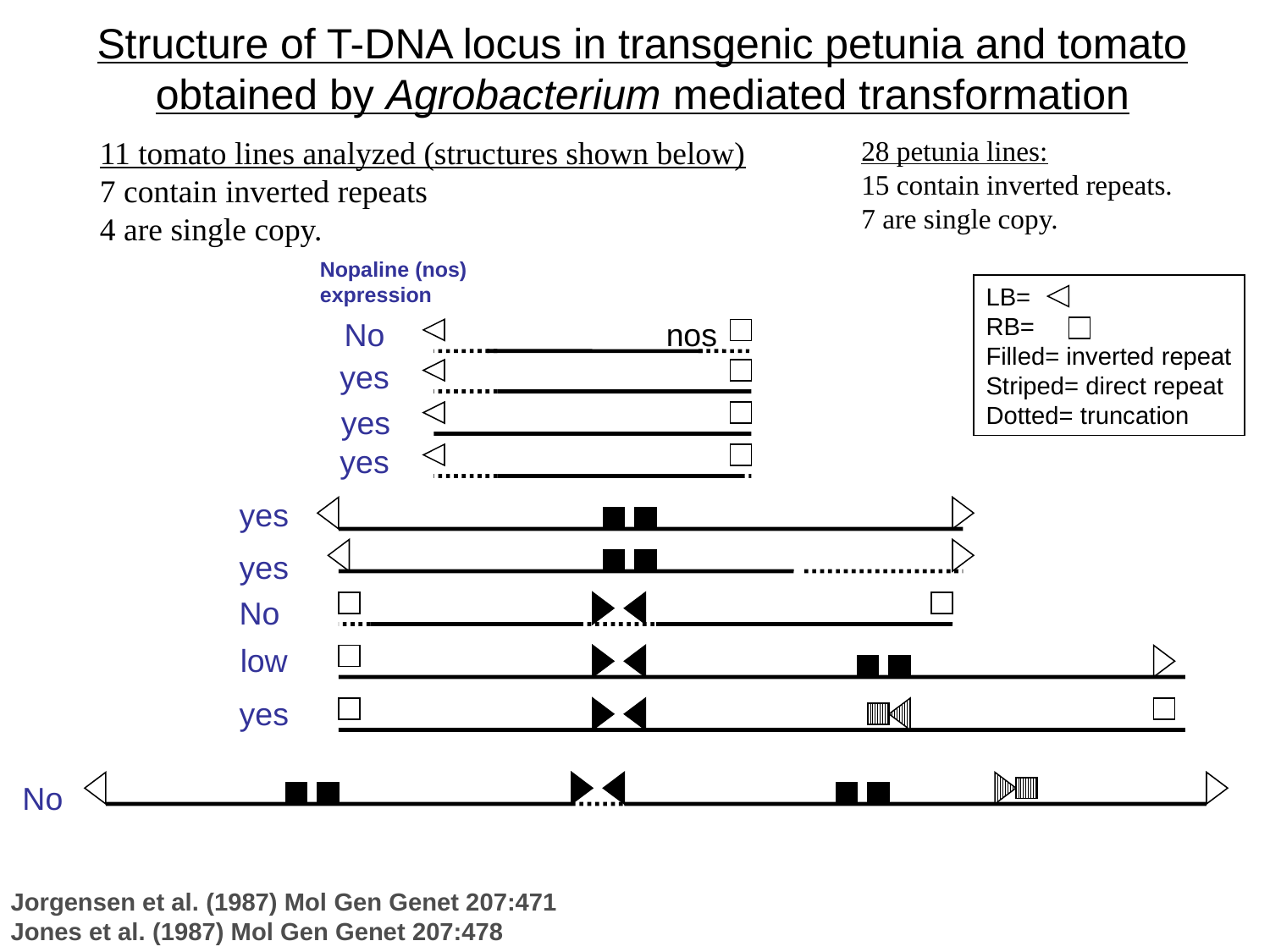

Structure of T-DNA locus in transgenic petunia and tomato obtained by Agrobacterium mediated transformation
11 tomato lines analyzed (structures shown below)
7 contain inverted repeats
4 are single copy.
28 petunia lines:
15 contain inverted repeats.
7 are single copy.
Nopaline (nos)
expression
LB=
RB=
Filled= inverted repeat
Striped= direct repeat
Dotted= truncation

No
nos

yes

yes

yes

yes

yes

No

low

yes

No

Jorgensen et al. (1987) Mol Gen Genet 207:471
Jones et al. (1987) Mol Gen Genet 207:478